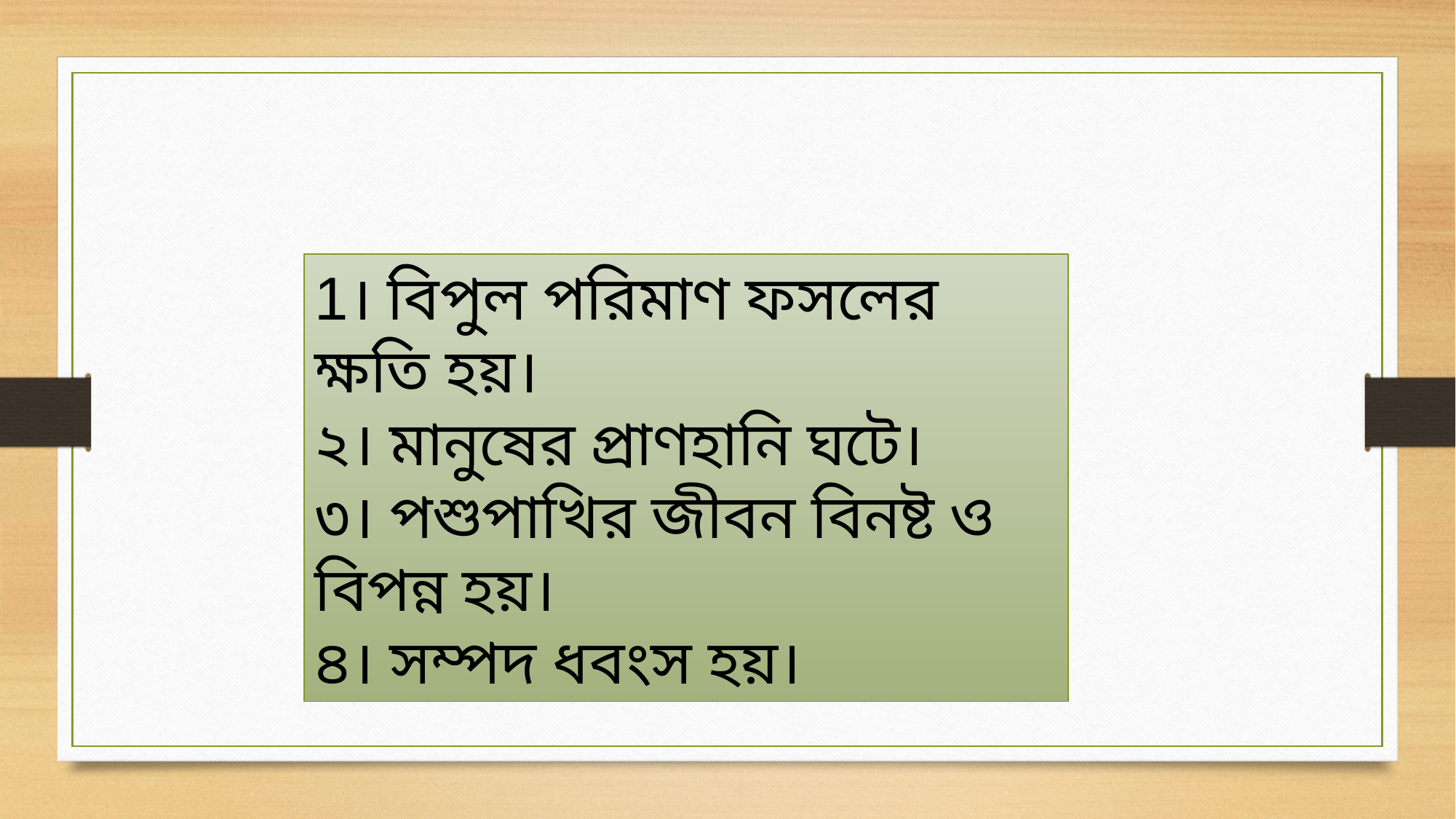

1। বিপুল পরিমাণ ফসলের ক্ষতি হয়।
২। মানুষের প্রাণহানি ঘটে।
৩। পশুপাখির জীবন বিনষ্ট ও বিপন্ন হয়।
৪। সম্পদ ধবংস হয়।